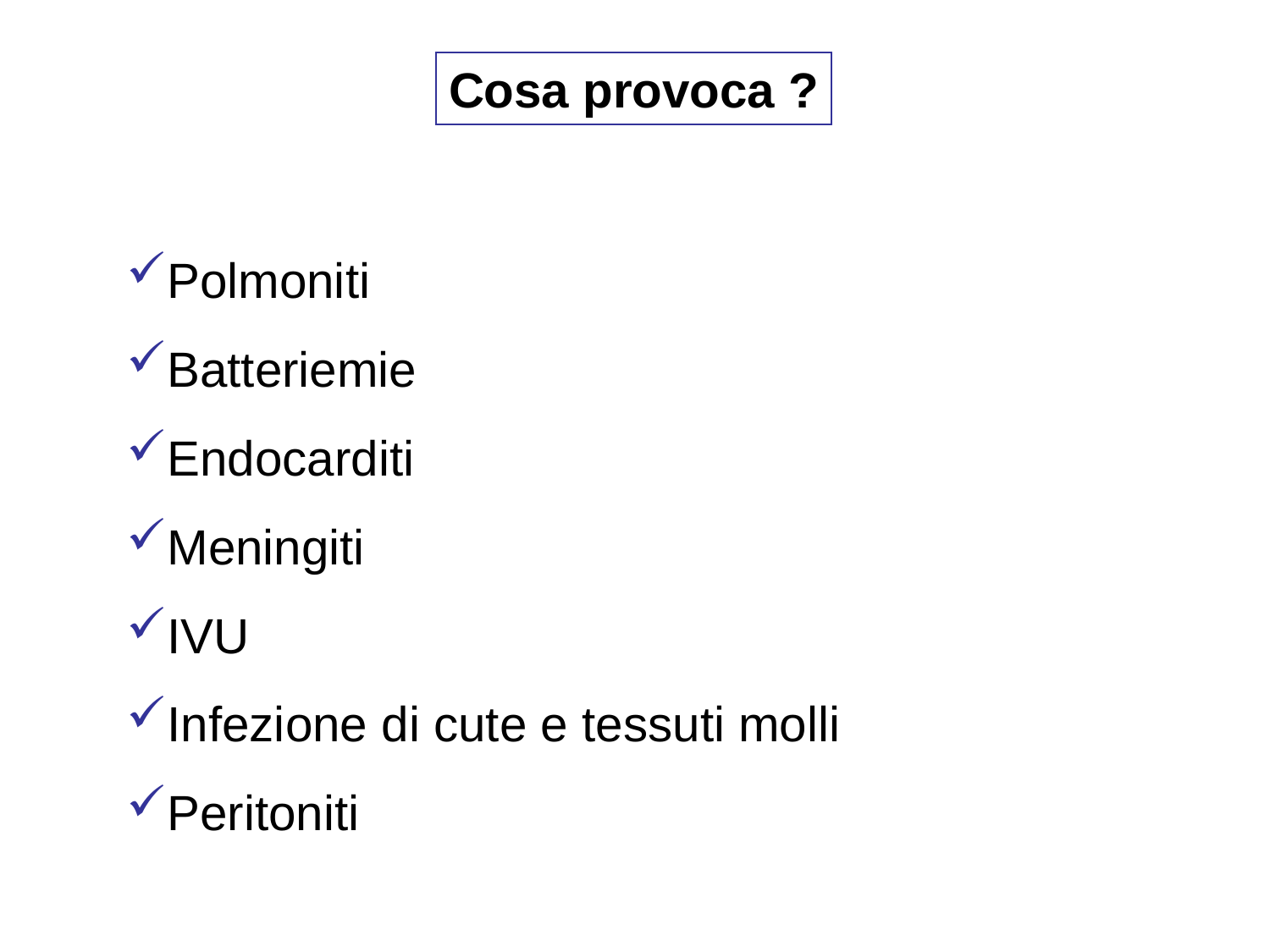

Cosa provoca ?
Polmoniti
Batteriemie
Endocarditi
Meningiti
IVU
Infezione di cute e tessuti molli
Peritoniti